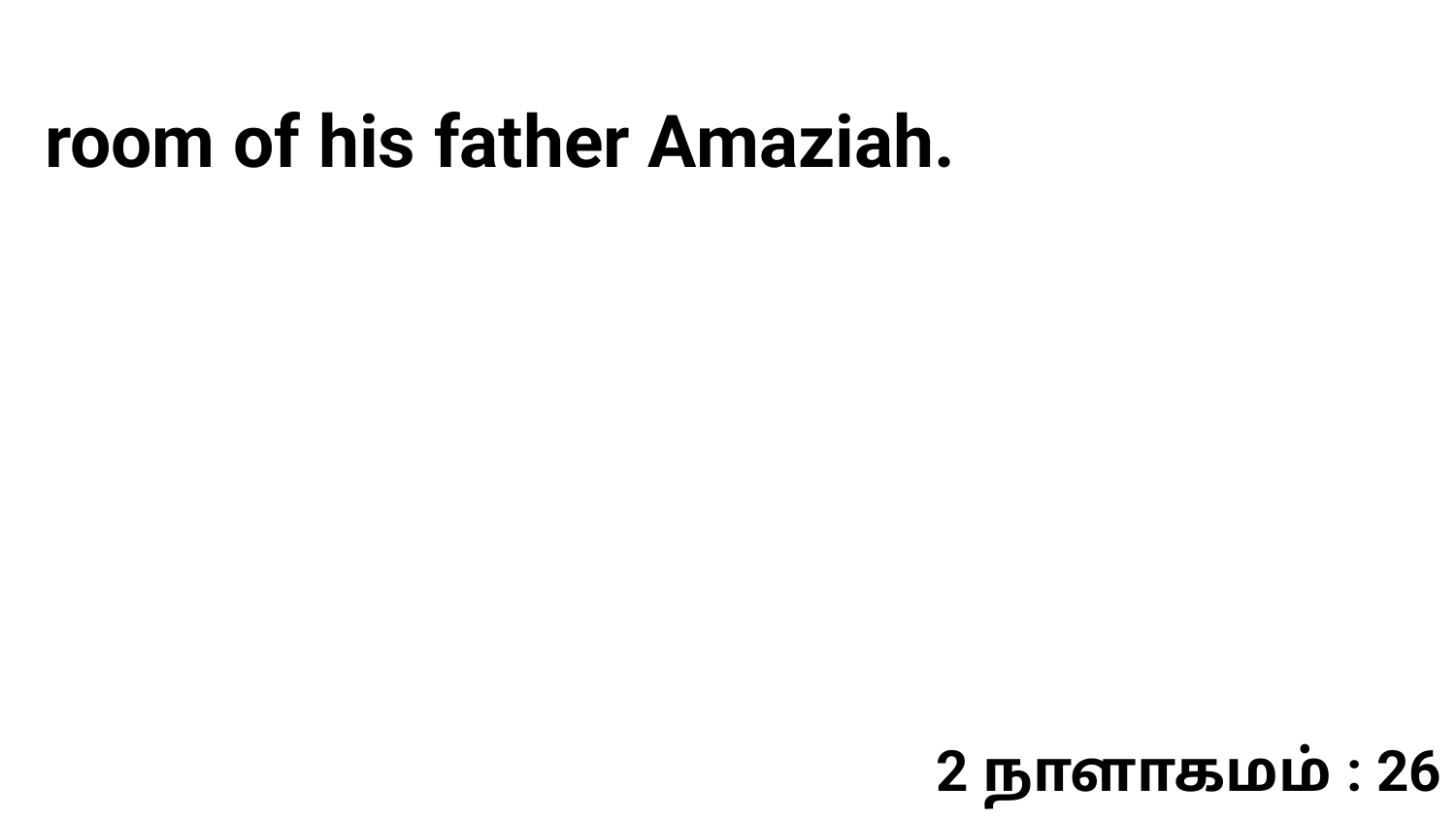

room of his father Amaziah.
2 நாளாகமம் : 26